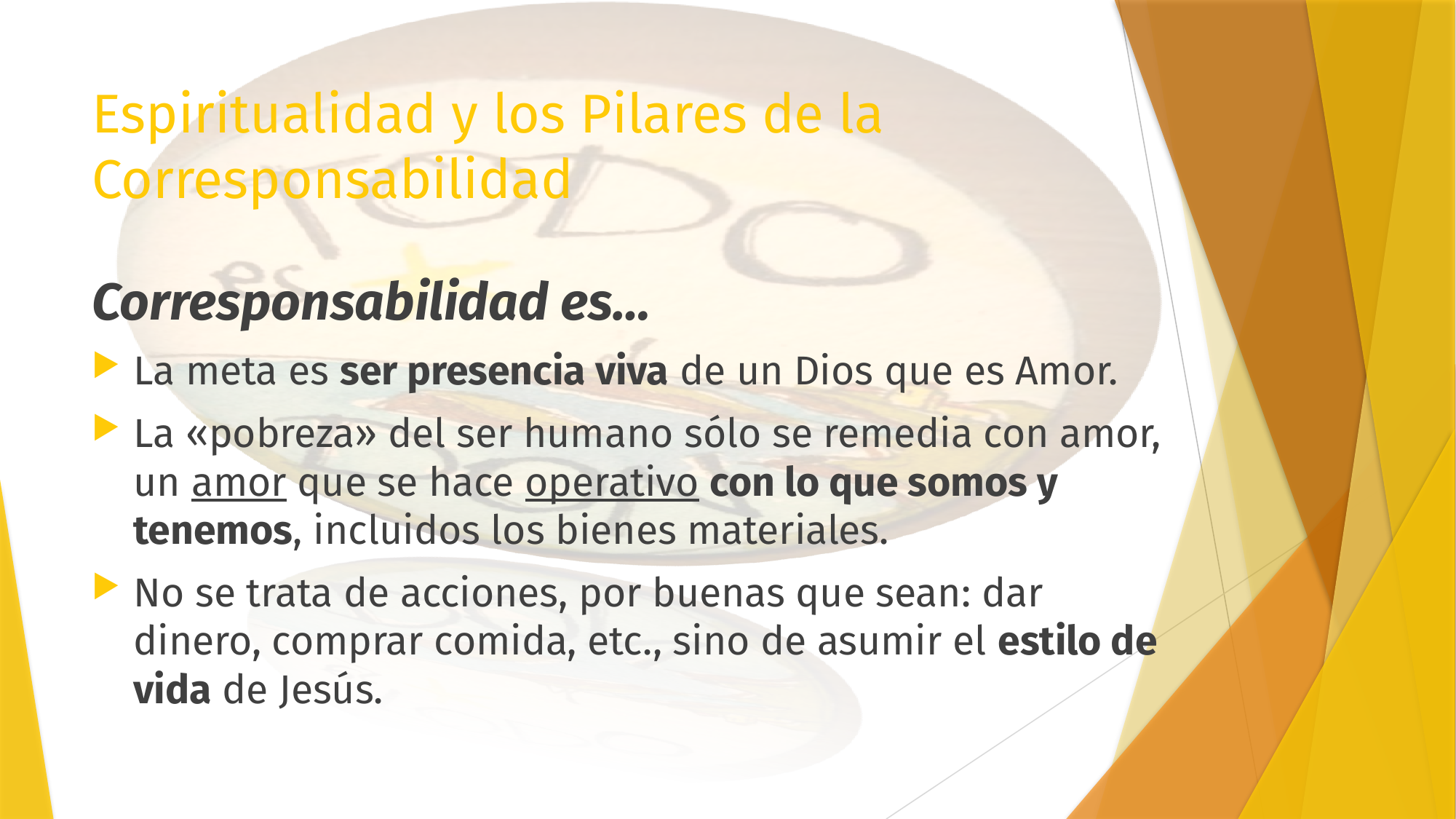

# Espiritualidad y los Pilares de la Corresponsabilidad
Corresponsabilidad es…
La meta es ser presencia viva de un Dios que es Amor.
La «pobreza» del ser humano sólo se remedia con amor, un amor que se hace operativo con lo que somos y tenemos, incluidos los bienes materiales.
No se trata de acciones, por buenas que sean: dar dinero, comprar comida, etc., sino de asumir el estilo de vida de Jesús.